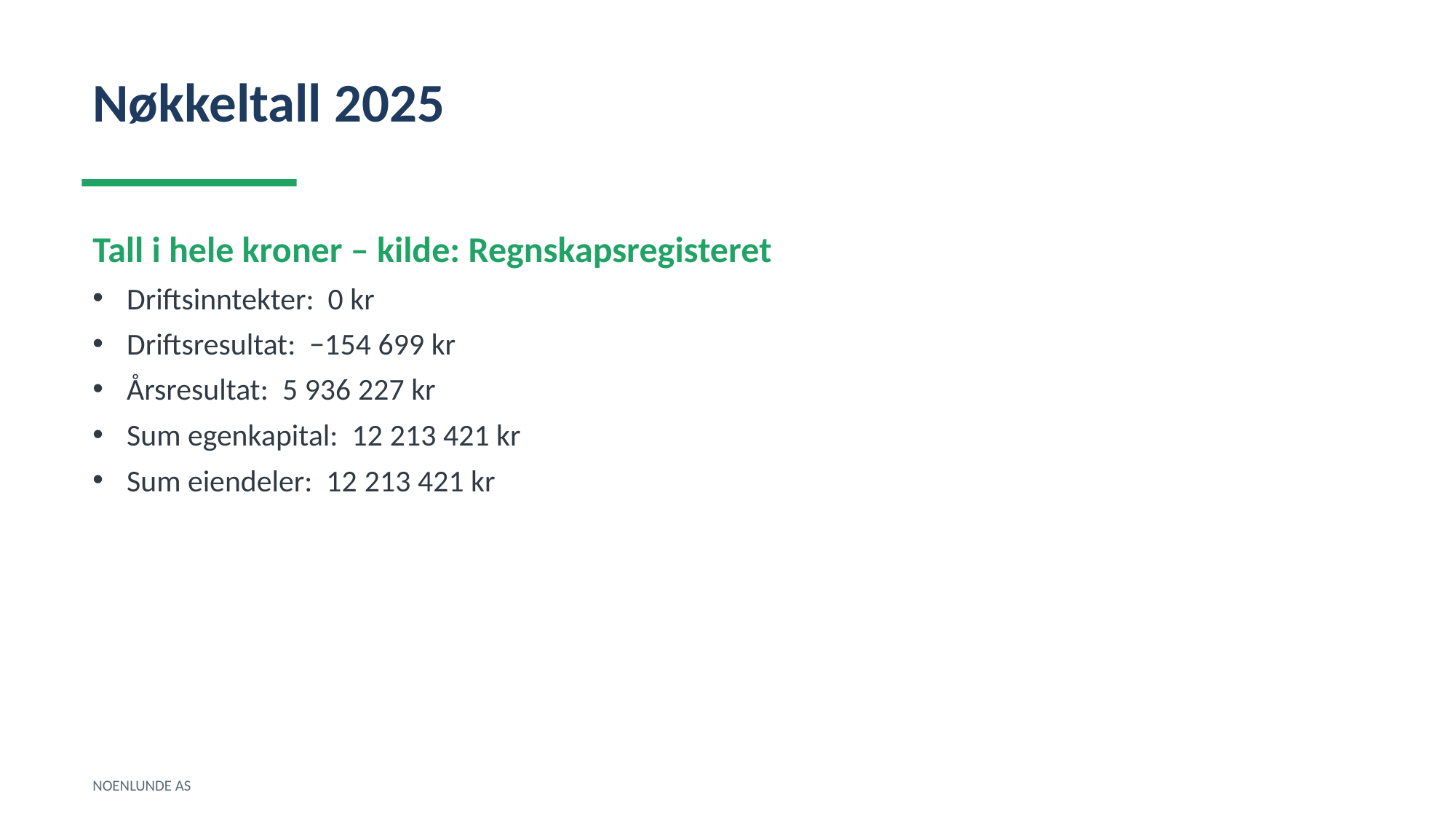

Nøkkeltall 2025

Tall i hele kroner – kilde: Regnskapsregisteret
Driftsinntekter:  0 kr
Driftsresultat:  −154 699 kr
Årsresultat:  5 936 227 kr
Sum egenkapital:  12 213 421 kr
Sum eiendeler:  12 213 421 kr
NOENLUNDE AS